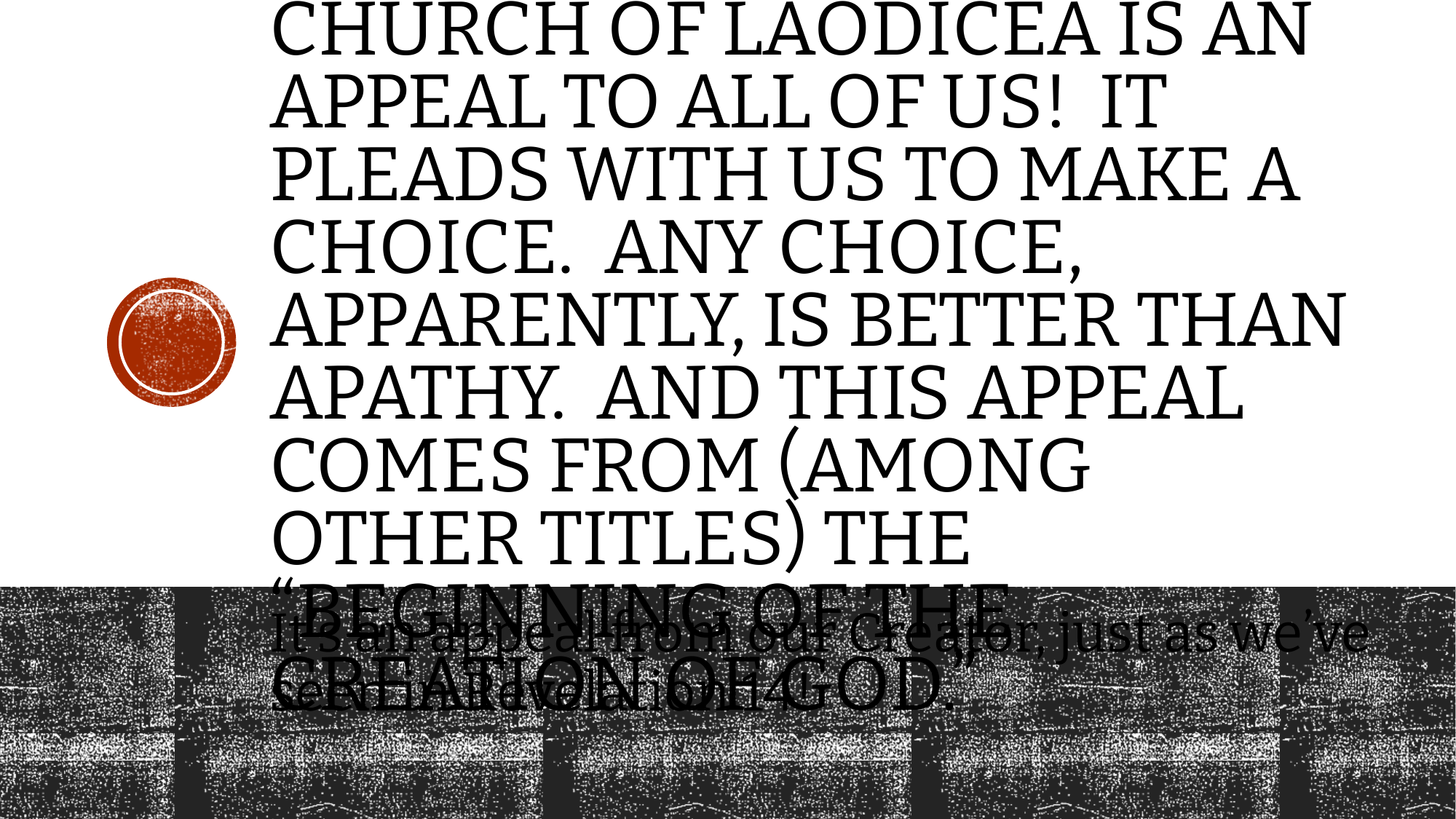

# The message to the Church of Laodicea is an appeal to all of us!  It pleads with us to make a choice.  Any choice, apparently, is better than apathy.  And this appeal comes from (among other titles) the “beginning of the Creation of God.”
It’s an appeal from our Creator, just as we’ve seen in Revelation 14!